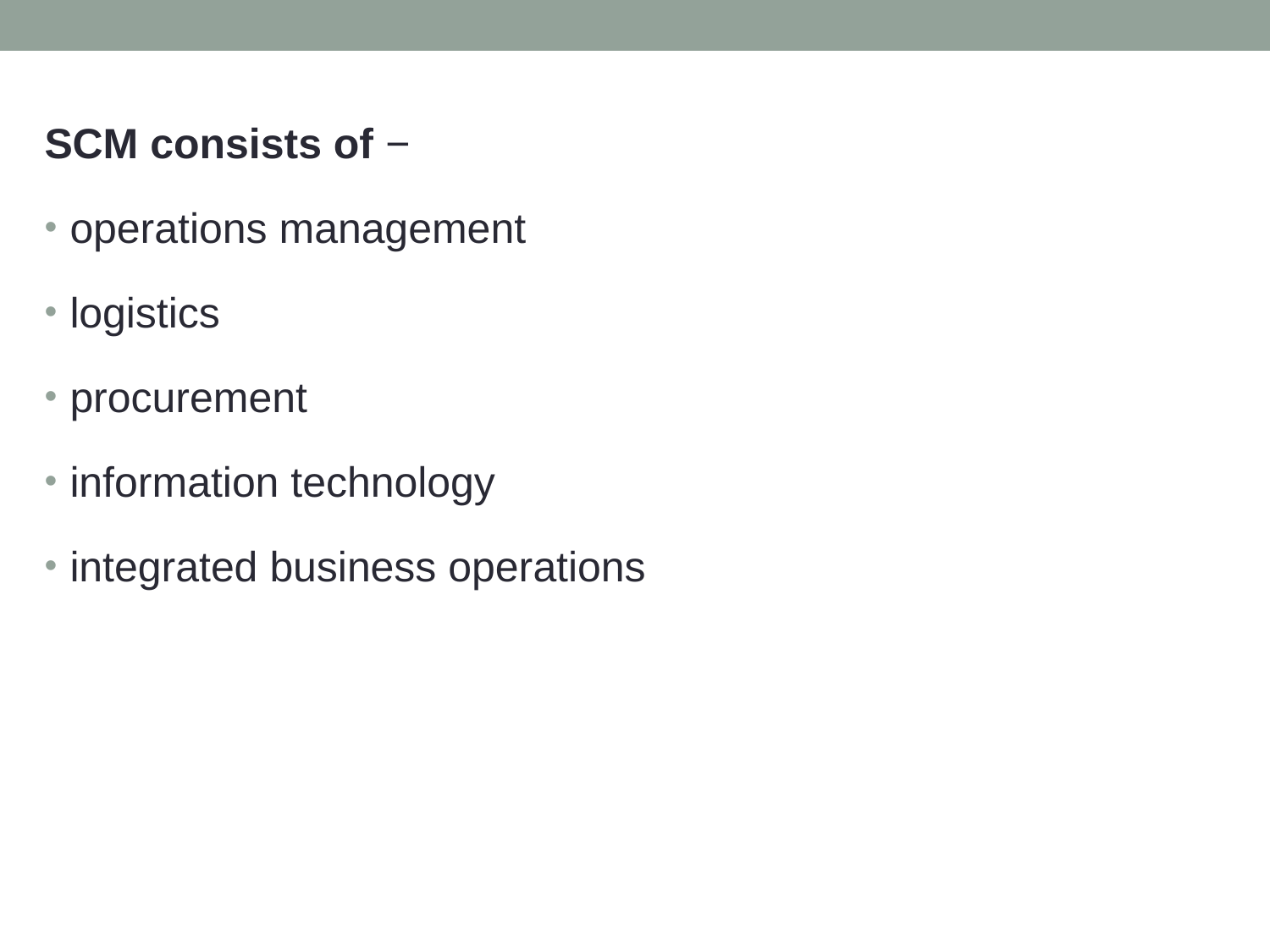

SCM consists of −
operations management
logistics
procurement
information technology
integrated business operations